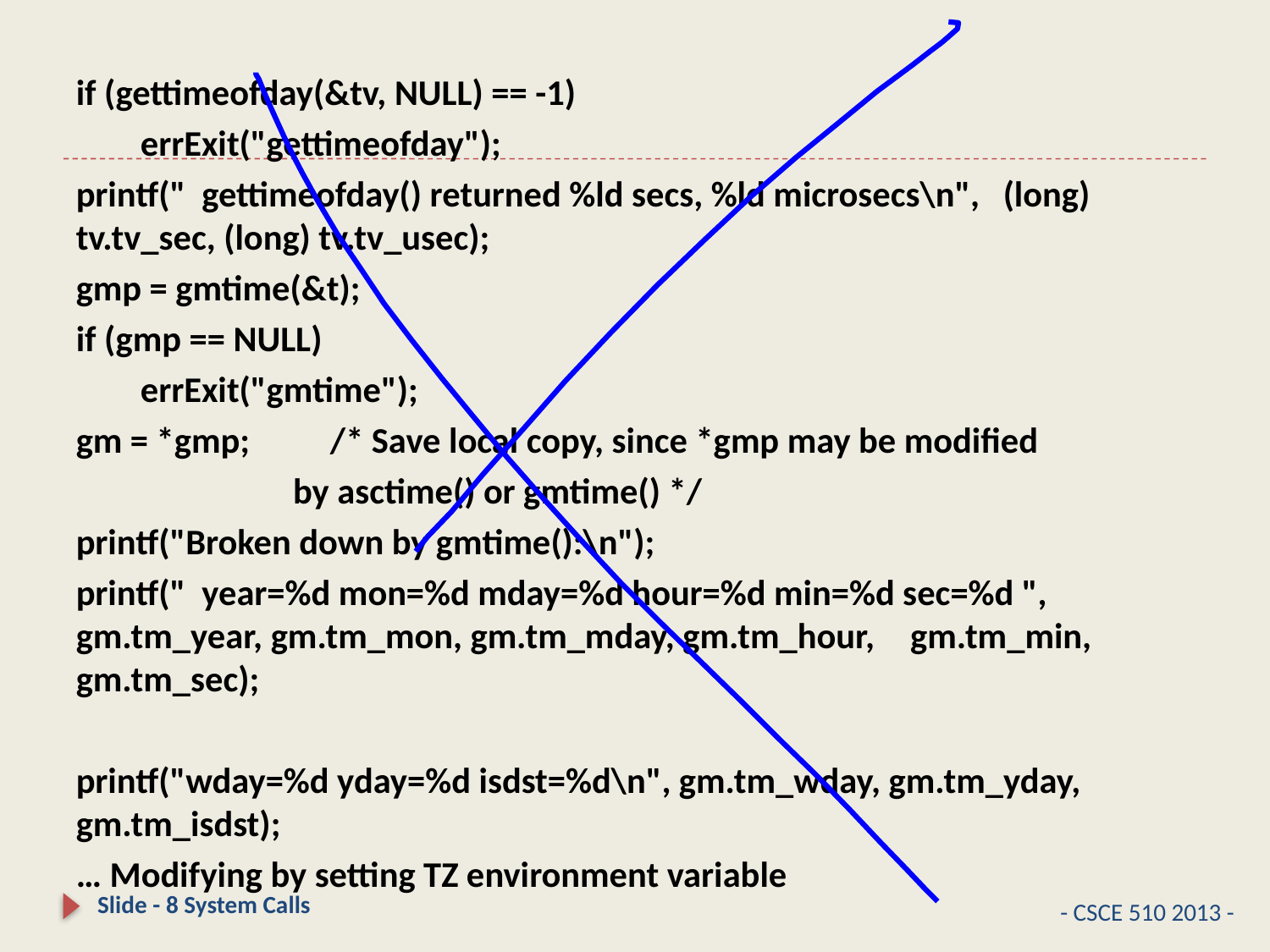

#

if (gettimeofday(&tv, NULL) == -1)
        errExit("gettimeofday");
printf("  gettimeofday() returned %ld secs, %ld microsecs\n", 	(long) 	tv.tv_sec, (long) tv.tv_usec);
gmp = gmtime(&t);
if (gmp == NULL)
        errExit("gmtime");
gm = *gmp;          /* Save local copy, since *gmp may be modified
                           by asctime() or gmtime() */
printf("Broken down by gmtime():\n");
printf("  year=%d mon=%d mday=%d hour=%d min=%d sec=%d ", 	gm.tm_year, gm.tm_mon, gm.tm_mday, gm.tm_hour, 	gm.tm_min, gm.tm_sec);

printf("wday=%d yday=%d isdst=%d\n", gm.tm_wday, gm.tm_yday, 	gm.tm_isdst);
… Modifying by setting TZ environment variable

8
- CSCE 510 2013 -